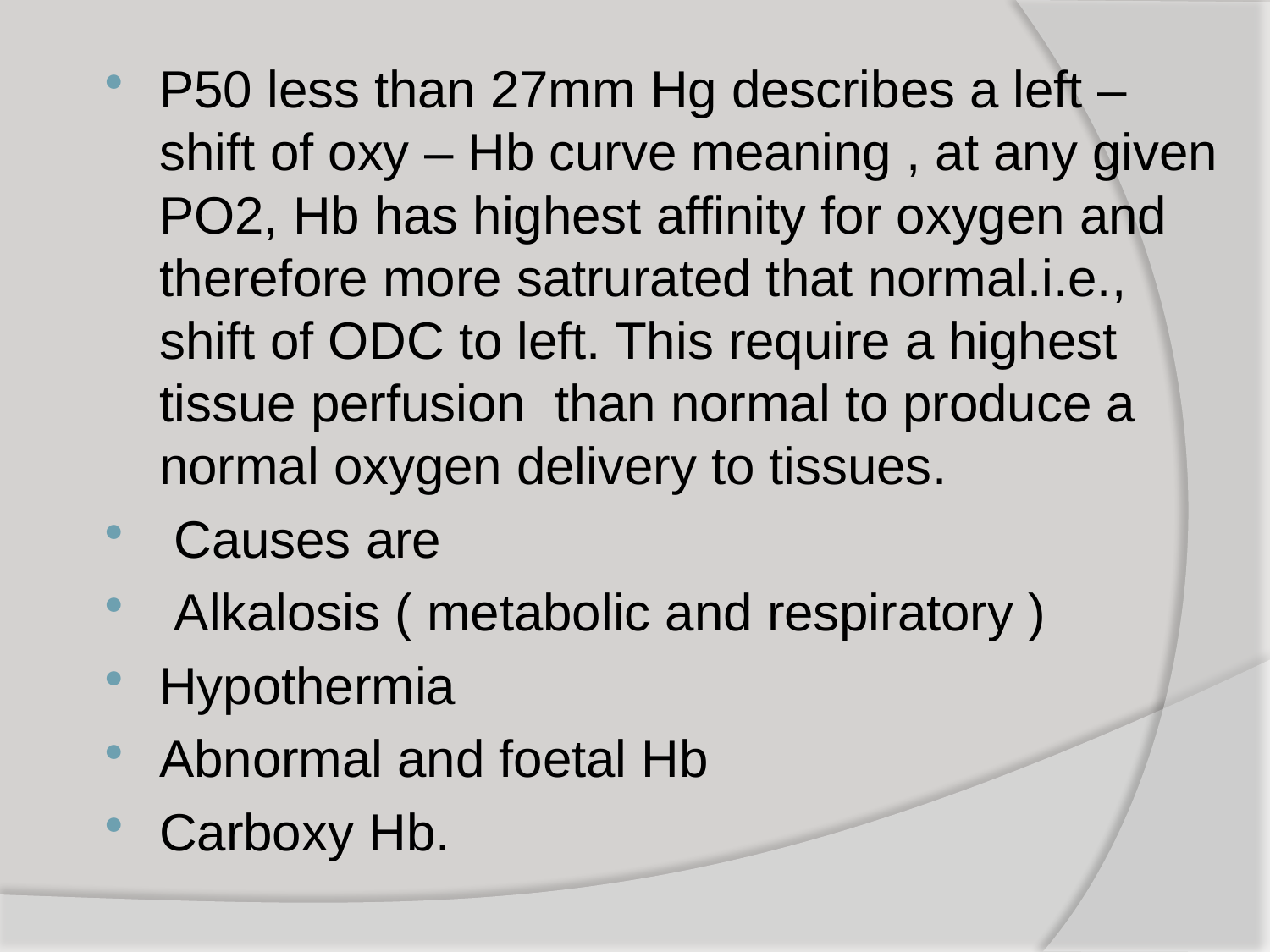

P50 less than 27mm Hg describes a left –shift of oxy – Hb curve meaning , at any given PO2, Hb has highest affinity for oxygen and therefore more satrurated that normal.i.e., shift of ODC to left. This require a highest tissue perfusion  than normal to produce a normal oxygen delivery to tissues.
 Causes are
 Alkalosis ( metabolic and respiratory )
Hypothermia
Abnormal and foetal Hb
Carboxy Hb.